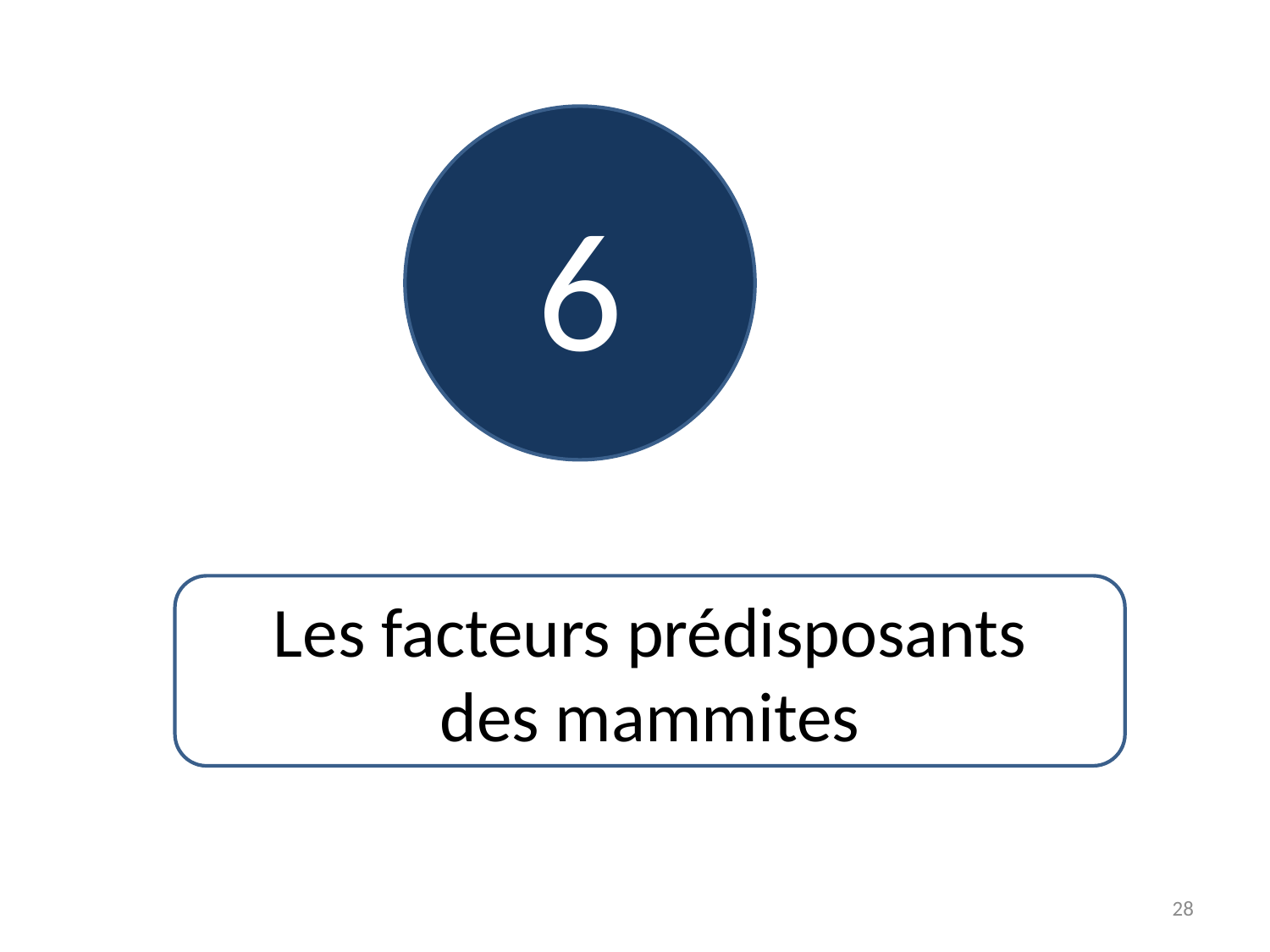

6
Les facteurs prédisposants
des mammites
28